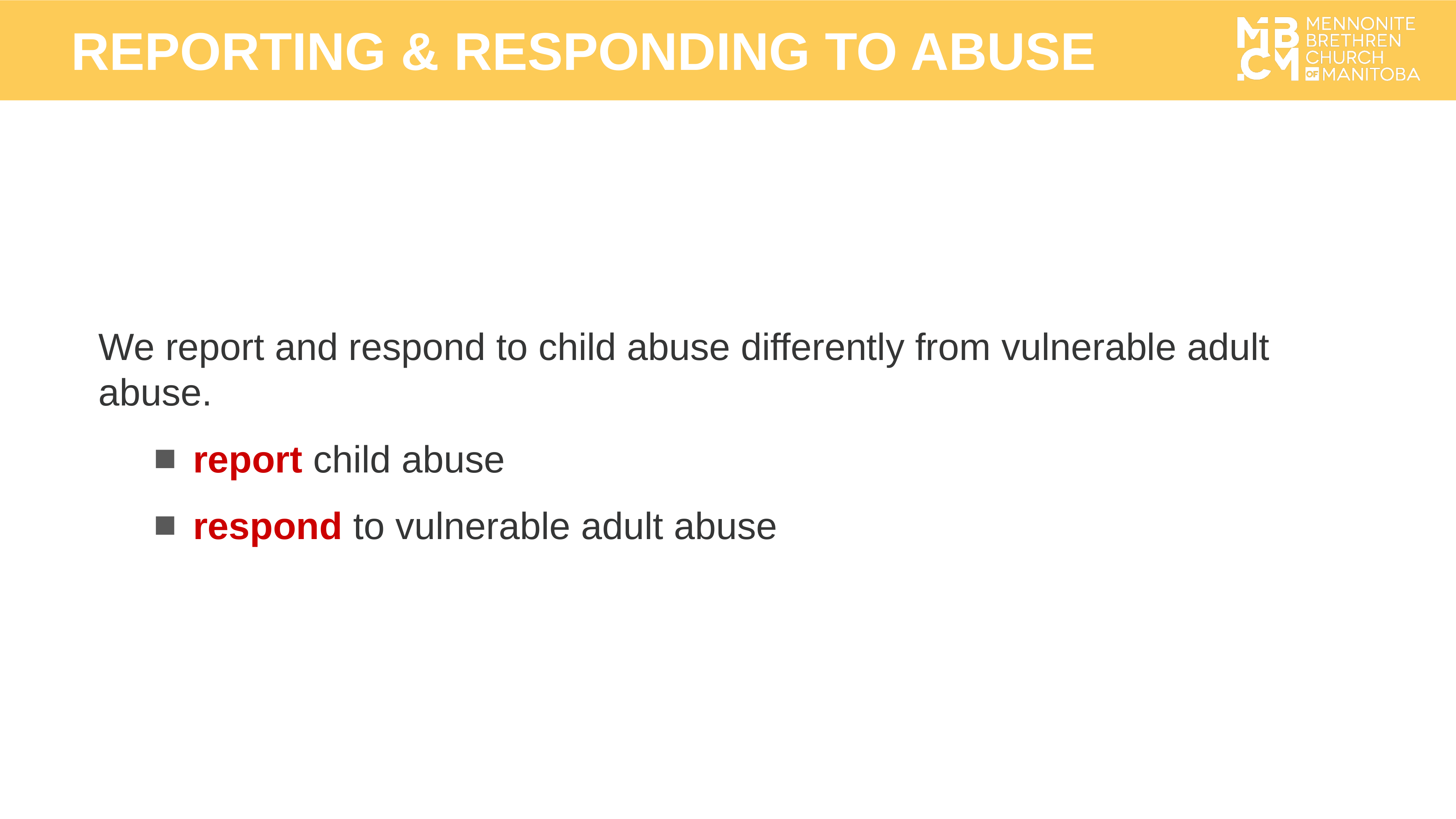

REPORTING & RESPONDING TO ABUSE
We report and respond to child abuse differently from vulnerable adult abuse.
report child abuse
respond to vulnerable adult abuse